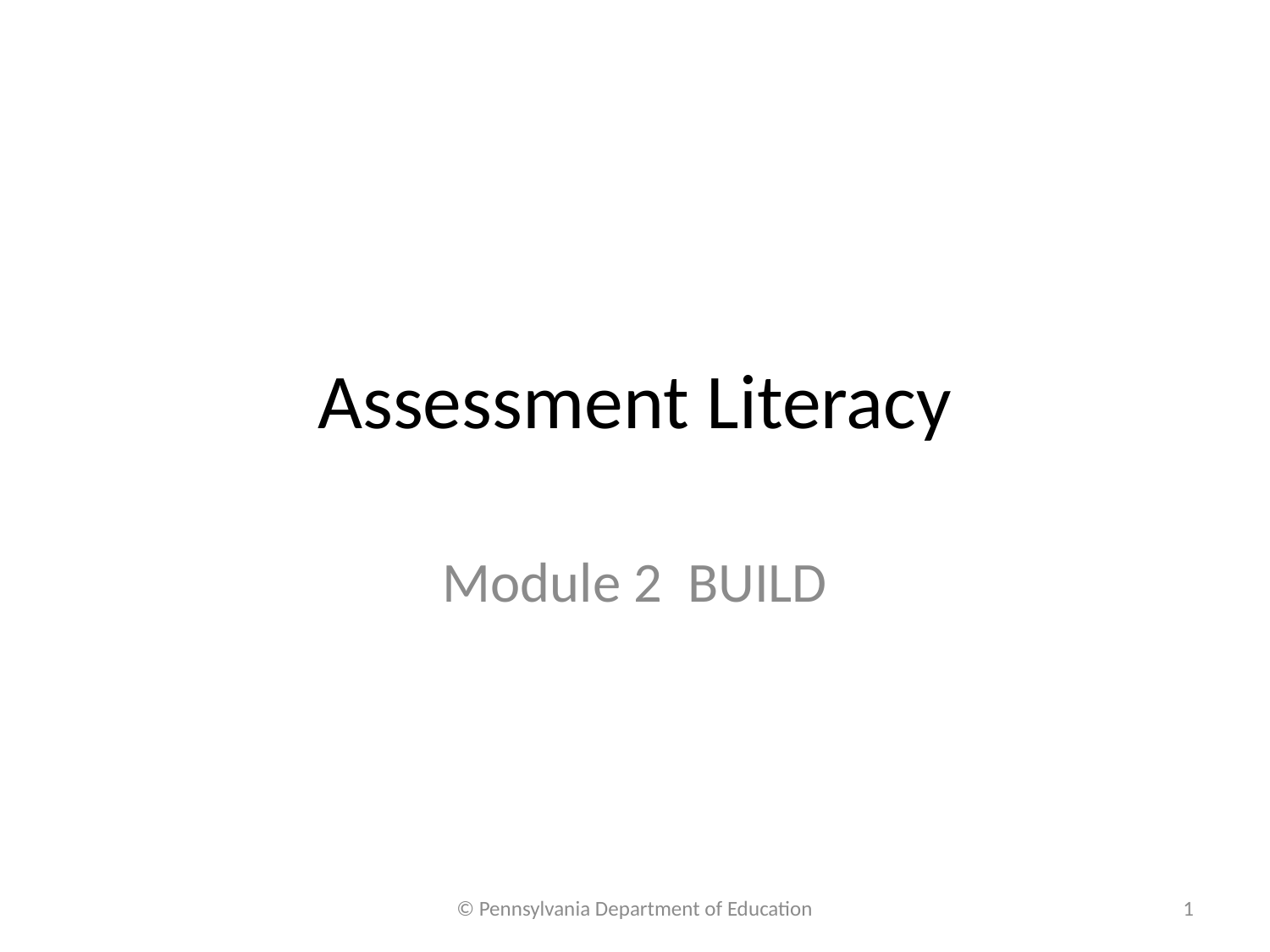

# Assessment Literacy
Module 2  BUILD
© Pennsylvania Department of Education
1